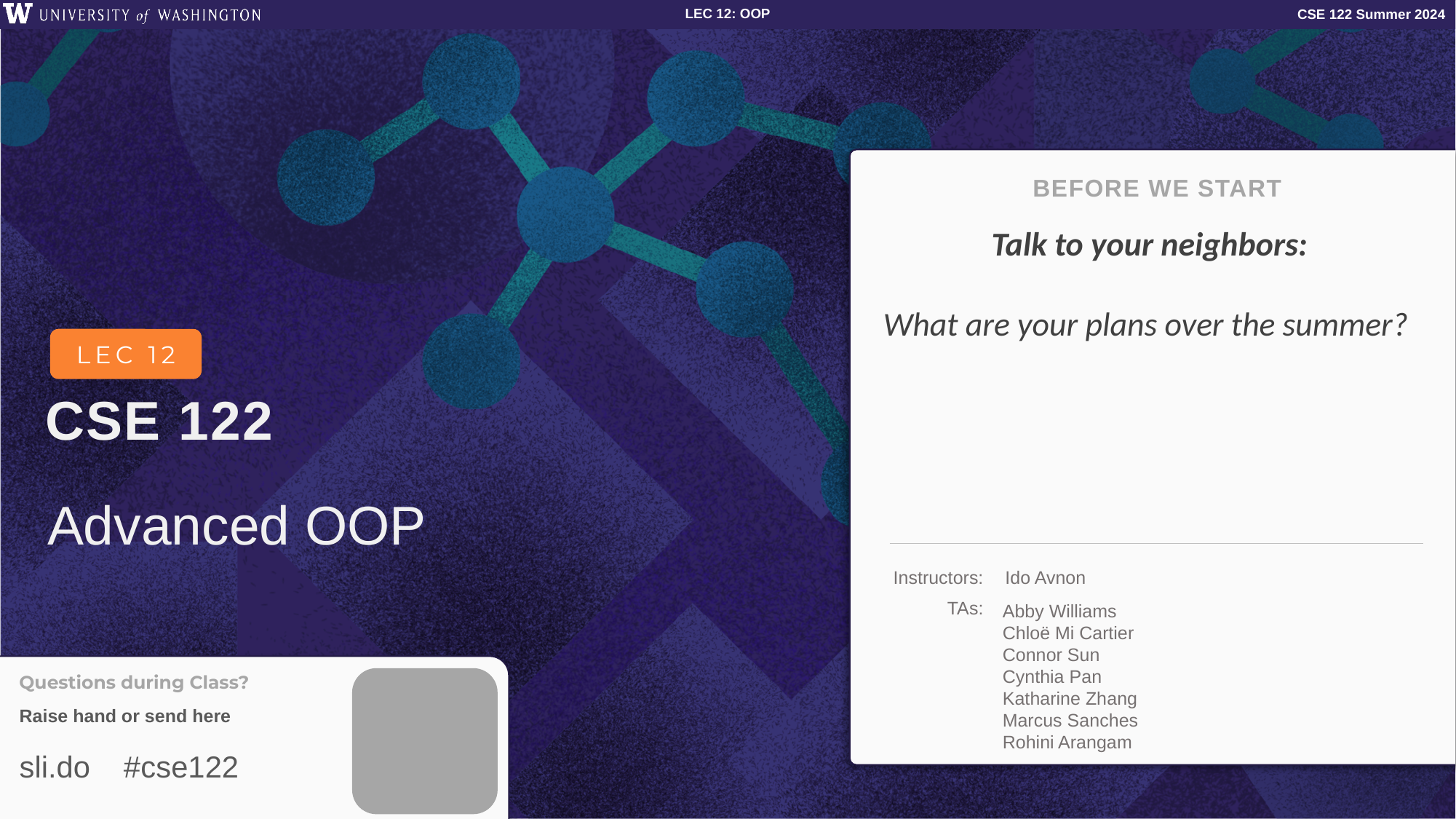

BEFORE WE START
Talk to your neighbors:

What are your plans over the summer?
# Advanced OOP
Abby Williams
Chloë Mi Cartier
Connor Sun
Cynthia Pan
Katharine Zhang
Marcus Sanches
Rohini Arangam